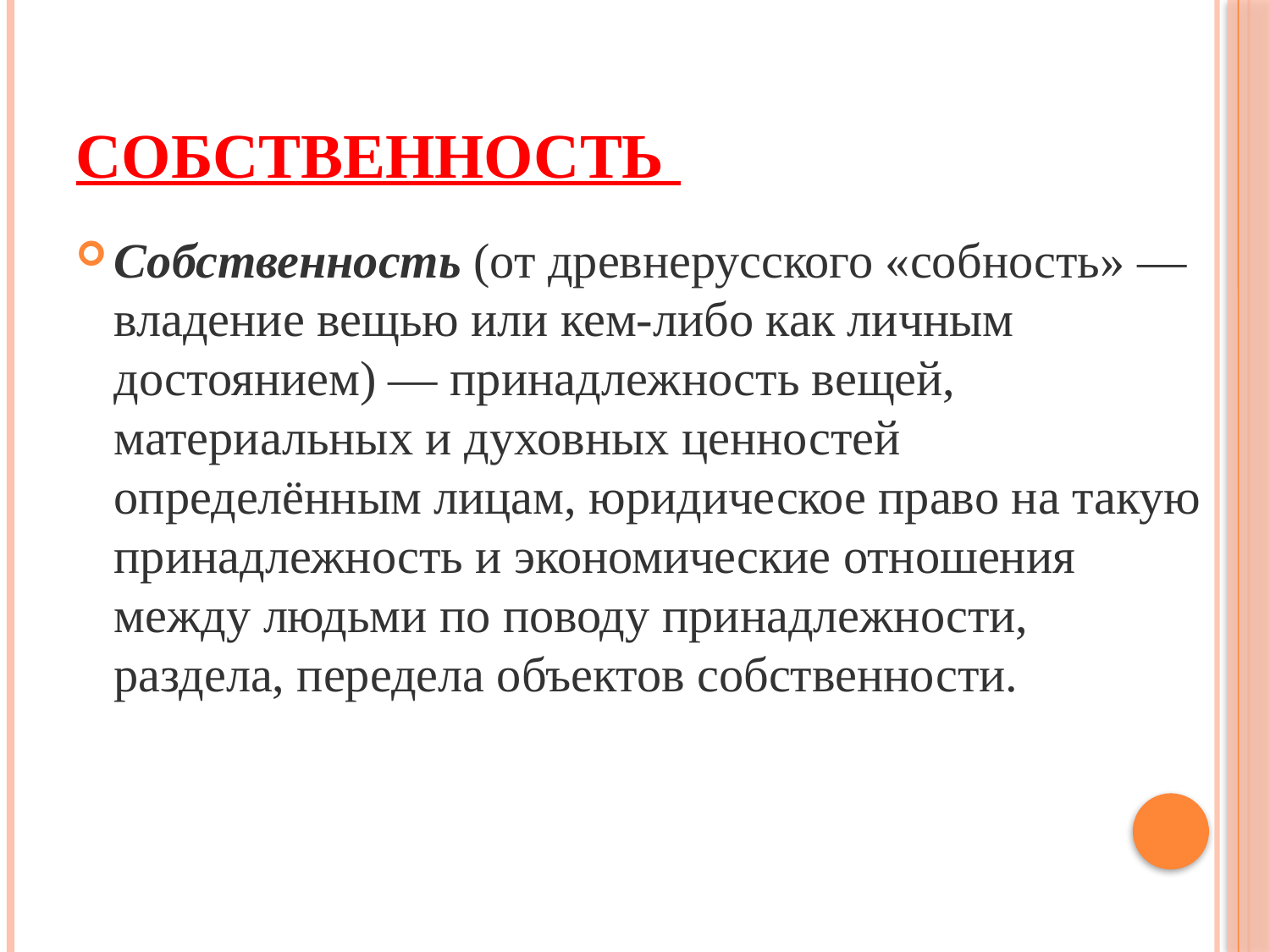

# Собственность
Собственность (от древнерусского «собность» — владение вещью или кем-либо как личным достоянием) — принадлежность вещей, материальных и духовных ценностей определённым лицам, юридическое право на такую принадлежность и экономические отношения между людьми по поводу принадлежности, раздела, передела объектов собственности.